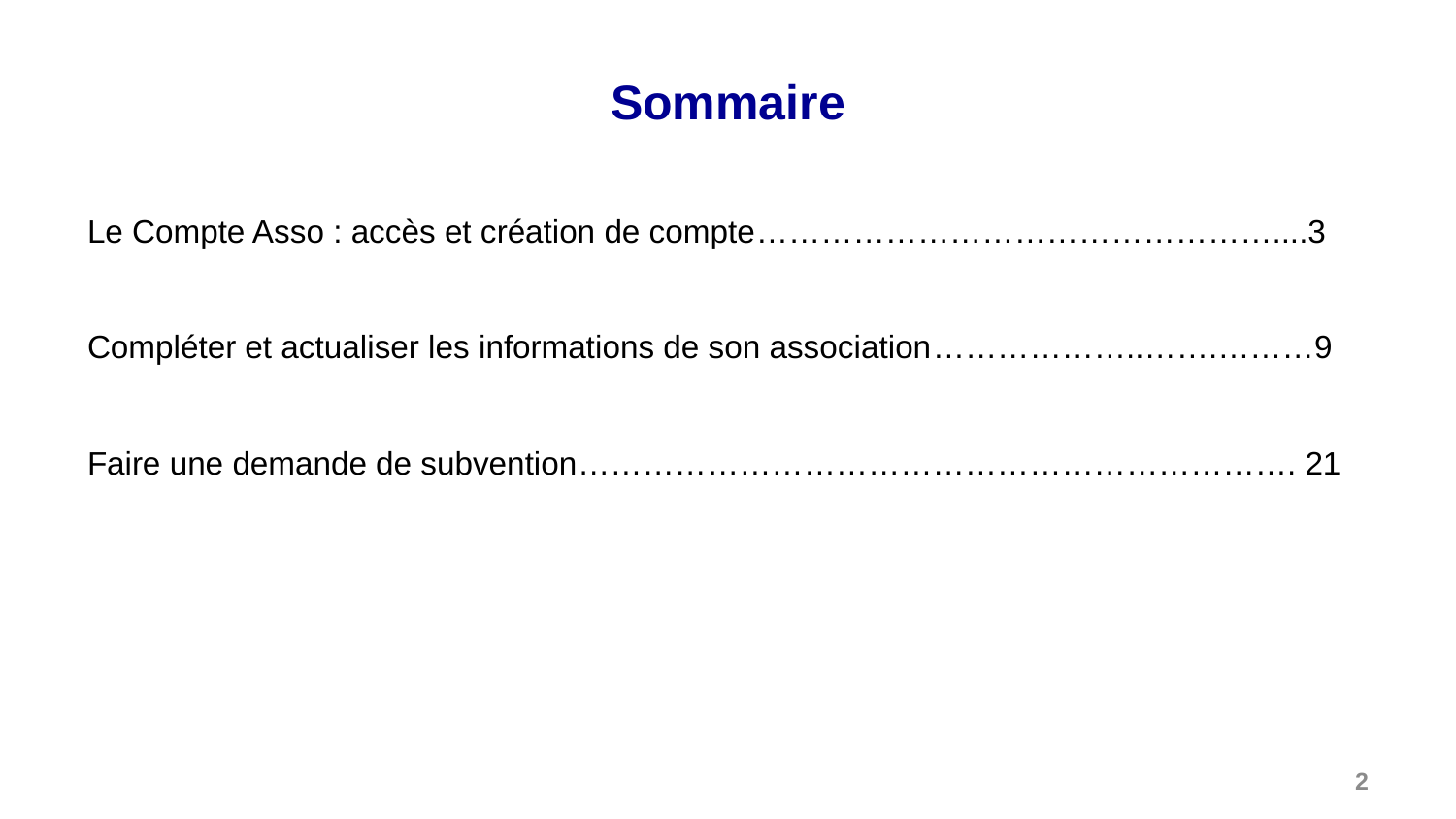

# Sommaire

Le Compte Asso : accès et création de compte…………………………………………....3

Compléter et actualiser les informations de son association………………..…….………9

Faire une demande de subvention…………………………………………………………. 21
2